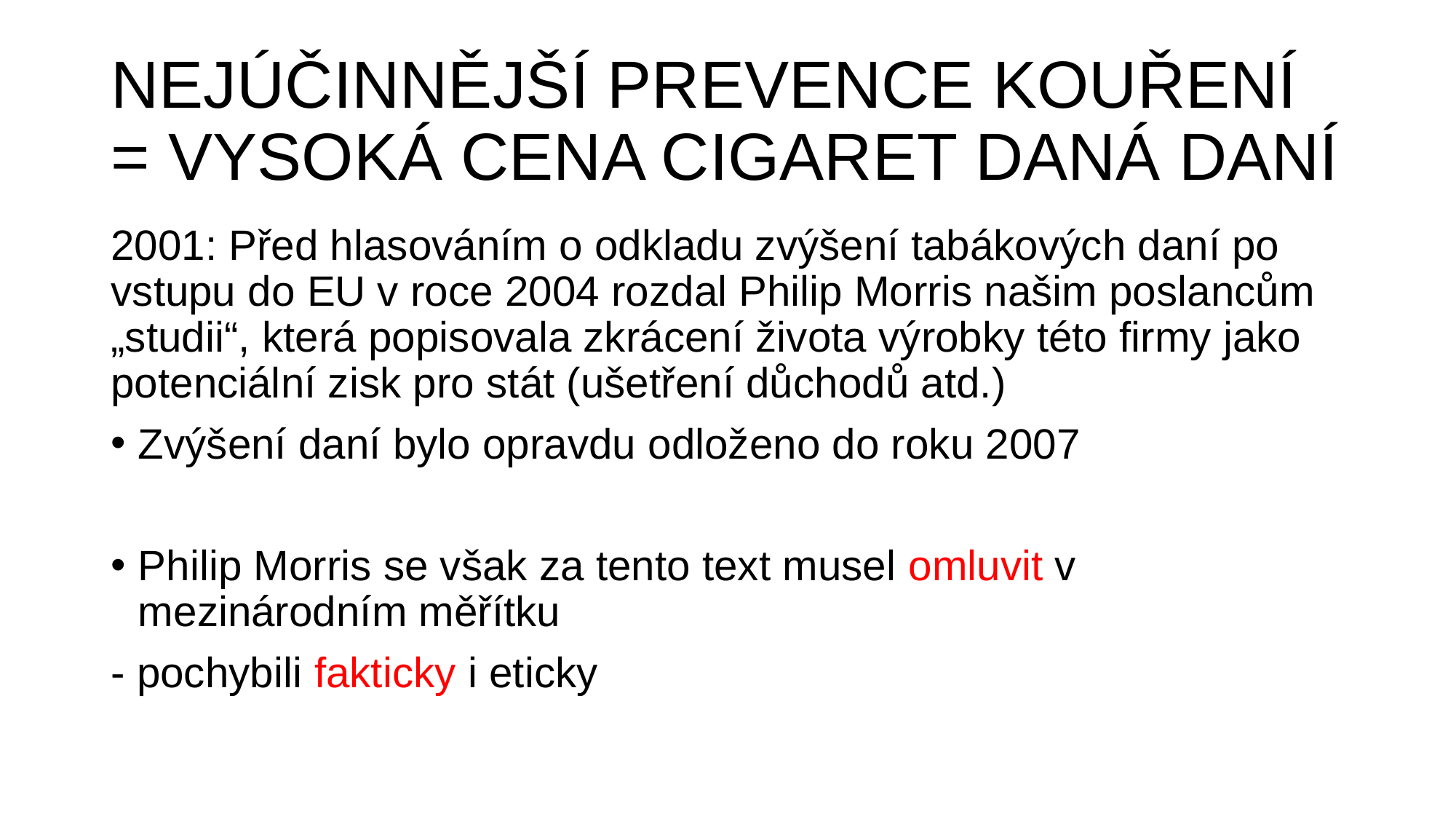

# NEJÚČINNĚJŠÍ PREVENCE KOUŘENÍ = VYSOKÁ CENA CIGARET DANÁ DANÍ
2001: Před hlasováním o odkladu zvýšení tabákových daní po vstupu do EU v roce 2004 rozdal Philip Morris našim poslancům „studii“, která popisovala zkrácení života výrobky této firmy jako potenciální zisk pro stát (ušetření důchodů atd.)
Zvýšení daní bylo opravdu odloženo do roku 2007

Philip Morris se však za tento text musel omluvit v mezinárodním měřítku
- pochybili fakticky i eticky